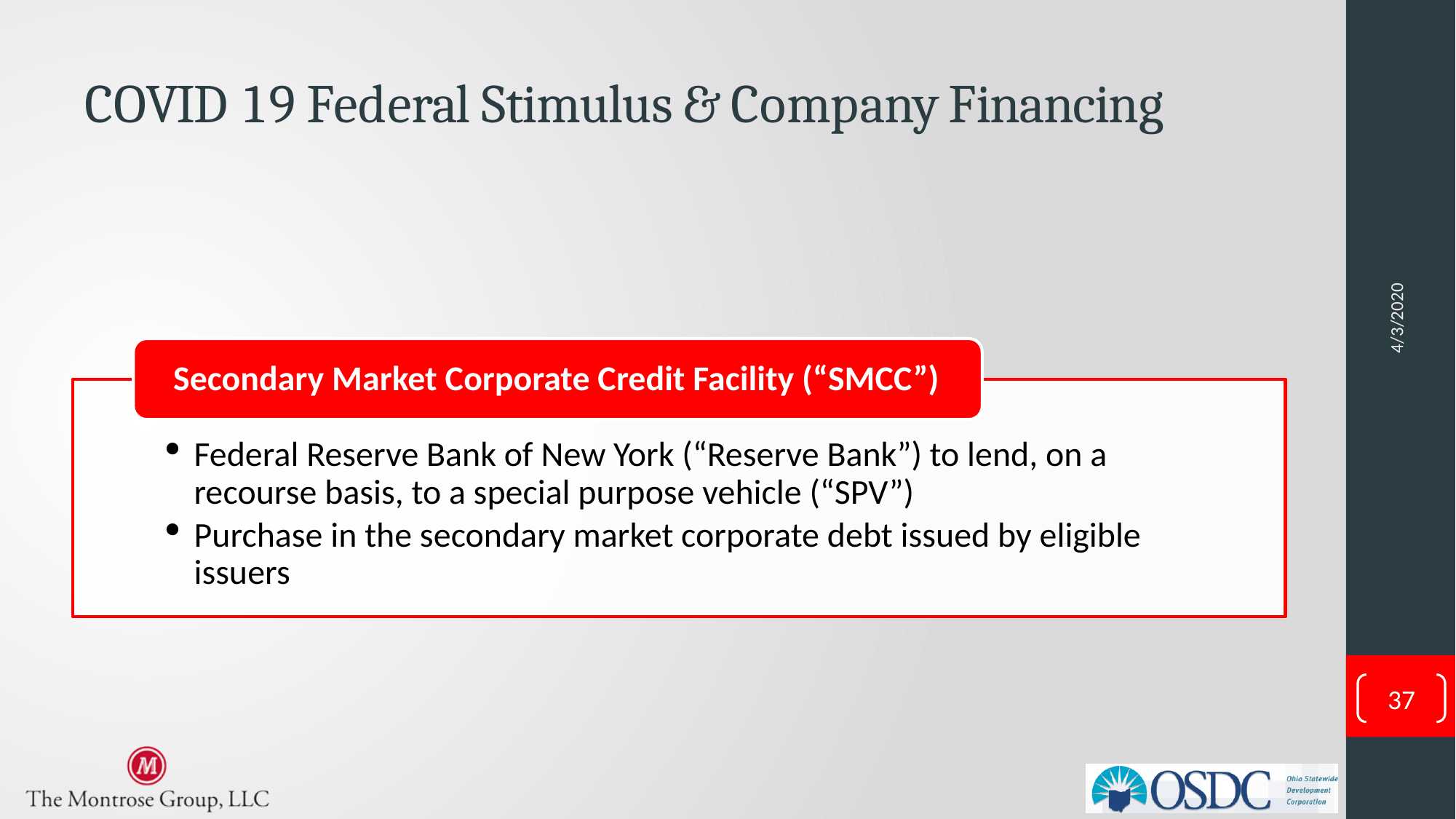

# COVID 19 Federal Stimulus & Company Financing
4/3/2020
Federal Reserve Bank of New York (“Reserve Bank”) to lend, on a recourse basis, to a special purpose vehicle (“SPV”)
Purchase in the secondary market corporate debt issued by eligible issuers
Secondary Market Corporate Credit Facility (“SMCC”)
37